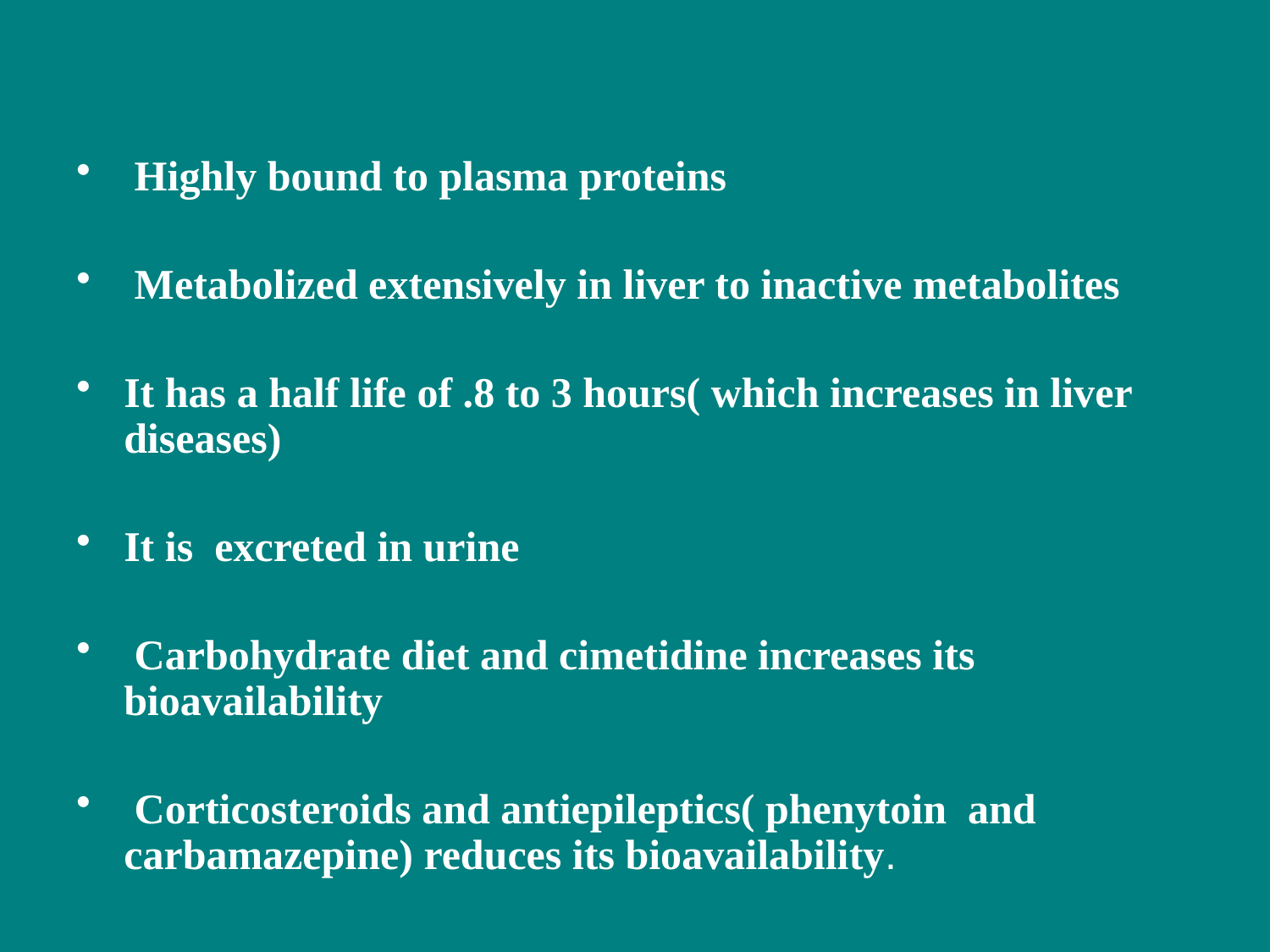

#
 Highly bound to plasma proteins

 Metabolized extensively in liver to inactive metabolites

It has a half life of .8 to 3 hours( which increases in liver diseases)

It is  excreted in urine

 Carbohydrate diet and cimetidine increases its bioavailability

 Corticosteroids and antiepileptics( phenytoin  and carbamazepine) reduces its bioavailability.